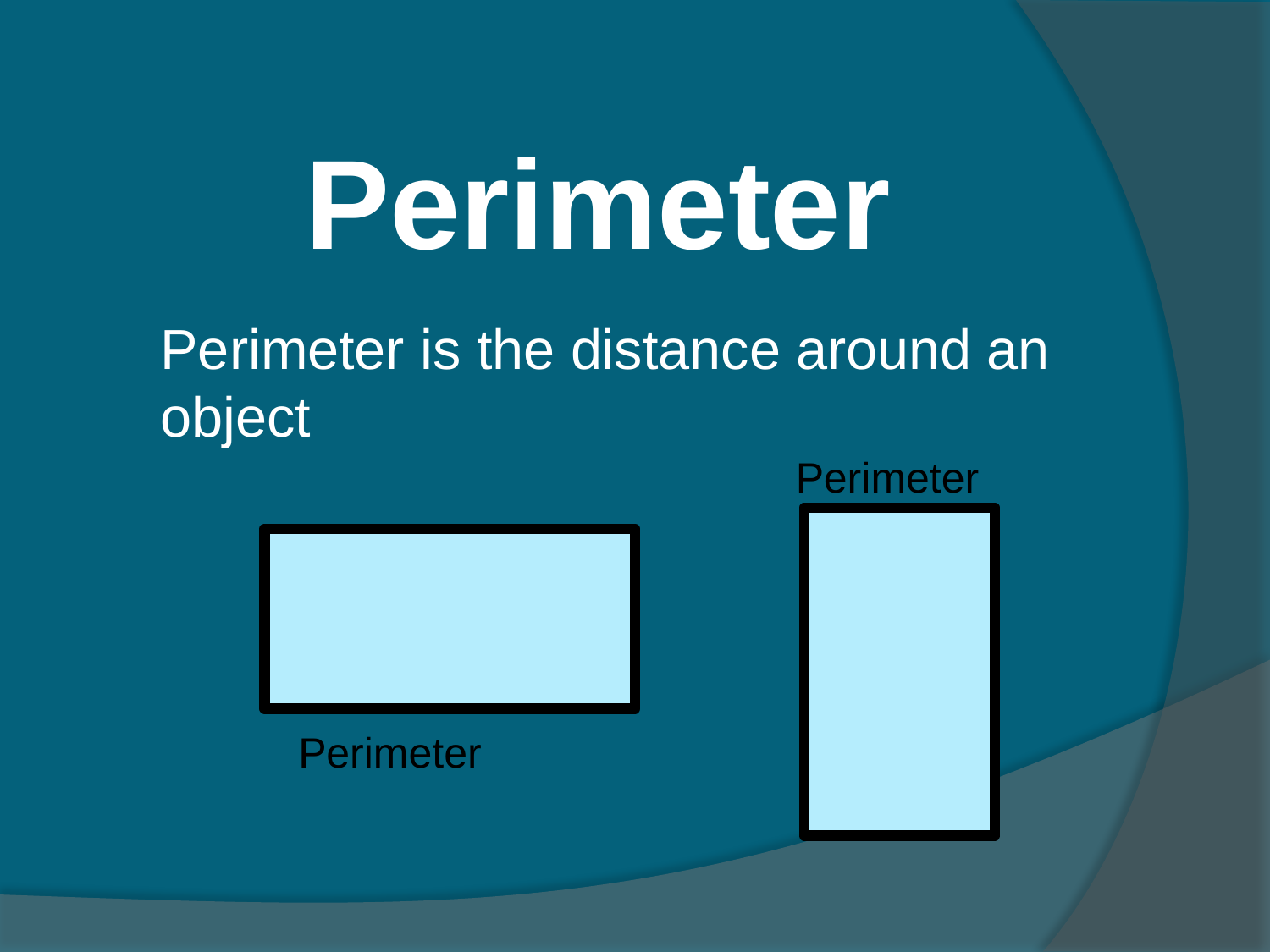

Perimeter
Perimeter is the distance around an object
Perimeter

Perimeter